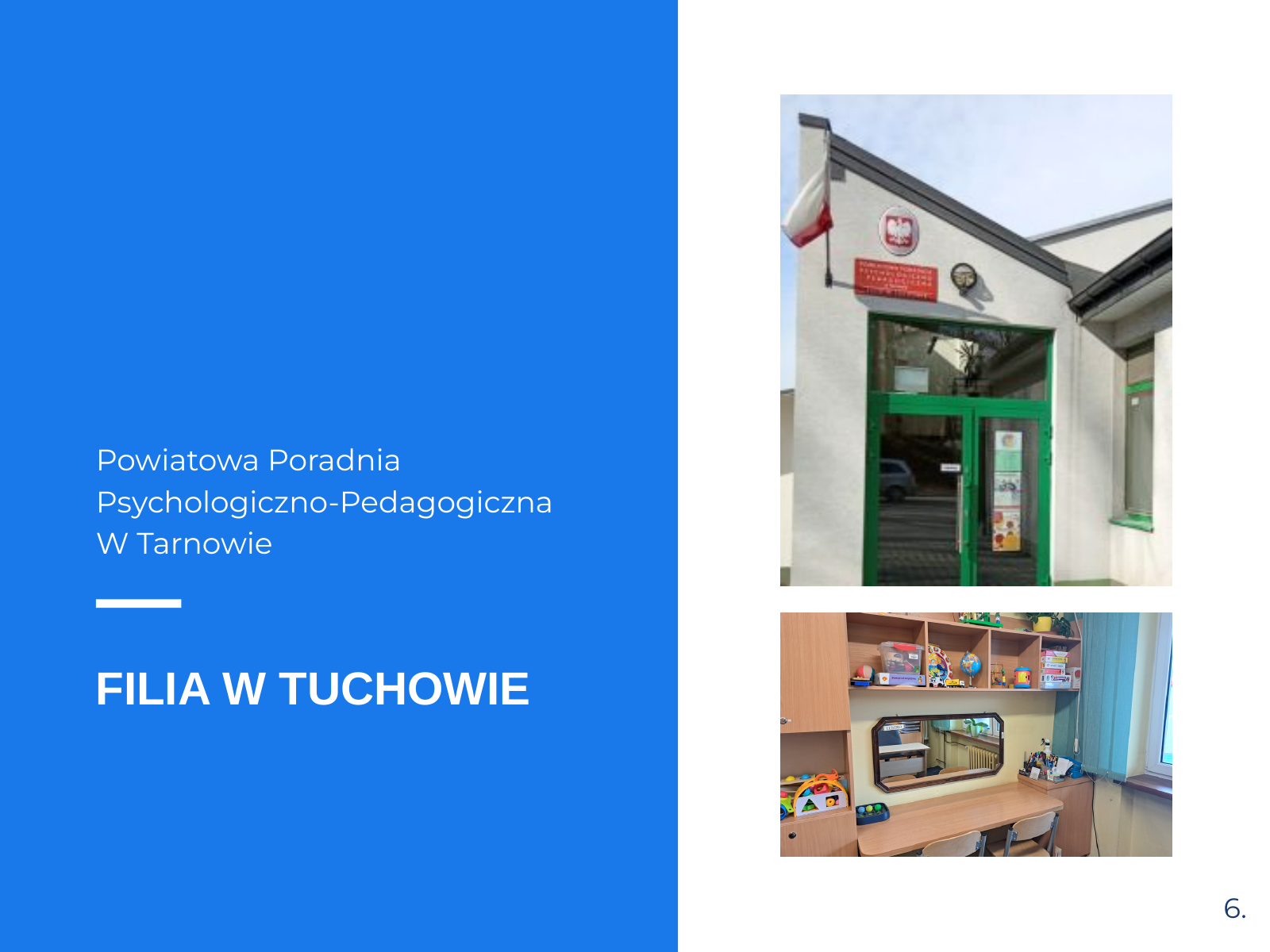

Powiatowa Poradnia Psychologiczno-Pedagogiczna W Tarnowie

FILIA W TUCHOWIE

6.